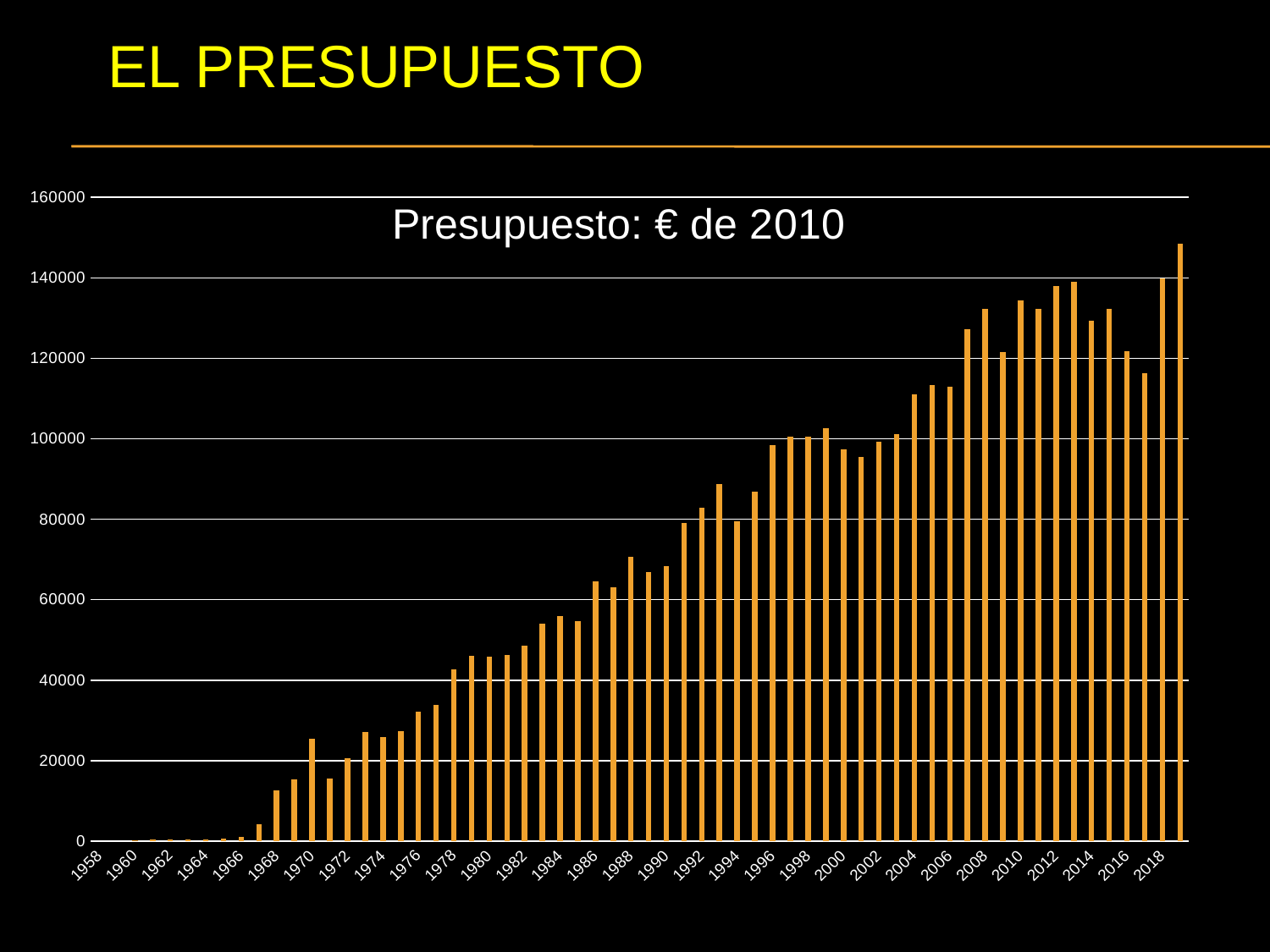

# El presupuesto

### Chart: Presupuesto: € de 2010

| Category |  |
|---|---|
| 1958 | None |
| 1959 | None |
| 1960 | 245.17970385620396 |
| 1961 | 380.2184964491506 |
| 1962 | 445.0148817867489 |
| 1963 | 409.5341679398643 |
| 1964 | 461.2347250829693 |
| 1965 | 720.7520231170033 |
| 1966 | 1131.3608625846646 |
| 1967 | 4166.748554058496 |
| 1968 | 12580.324689269739 |
| 1969 | 15287.541797245622 |
| 1970 | 25427.310662320644 |
| 1971 | 15470.970302991007 |
| 1972 | 20560.42463341553 |
| 1973 | 27232.817661446712 |
| 1974 | 25847.267911750394 |
| 1975 | 27441.5270564481 |
| 1976 | 32205.01607931222 |
| 1977 | 33782.249108045624 |
| 1978 | 42707.312898902266 |
| 1979 | 45950.93870042172 |
| 1980 | 45760.45861920221 |
| 1981 | 46274.06966123178 |
| 1982 | 48605.040499044386 |
| 1983 | 53934.982907554615 |
| 1984 | 56015.48611553668 |
| 1985 | 54613.0367192502 |
| 1986 | 64596.550762736086 |
| 1987 | 63065.25896095489 |
| 1988 | 70680.95123099537 |
| 1989 | 66822.14496644503 |
| 1990 | 68450.5621086051 |
| 1991 | 79142.09343768703 |
| 1992 | 82896.38813252626 |
| 1993 | 88845.98271629731 |
| 1994 | 79464.87124909989 |
| 1995 | 86865.51555035506 |
| 1996 | 98432.8866822932 |
| 1997 | 100608.6106586836 |
| 1998 | 100458.77891202433 |
| 1999 | 102686.35973812861 |
| 2000 | 97416.111664672 |
| 2001 | 95501.13288972474 |
| 2002 | 99319.54681182375 |
| 2003 | 101260.0205956753 |
| 2004 | 111041.37697750346 |
| 2005 | 113292.07078376079 |
| 2006 | 112889.9280036837 |
| 2007 | 127315.73782640354 |
| 2008 | 132258.49114231963 |
| 2009 | 121478.84508022382 |
| 2010 | 134289.0 |
| 2011 | 132191.68071000944 |
| 2012 | 137932.26453698668 |
| 2013 | 138928.40291004992 |
| 2014 | 129334.99421636482 |
| 2015 | 132358.10086744244 |
| 2016 | 121670.84886847065 |
| 2017 | 116265.91283845958 |
| 2018 | 139890.04178567688 |
| 2019 | 148435.8886566347 |